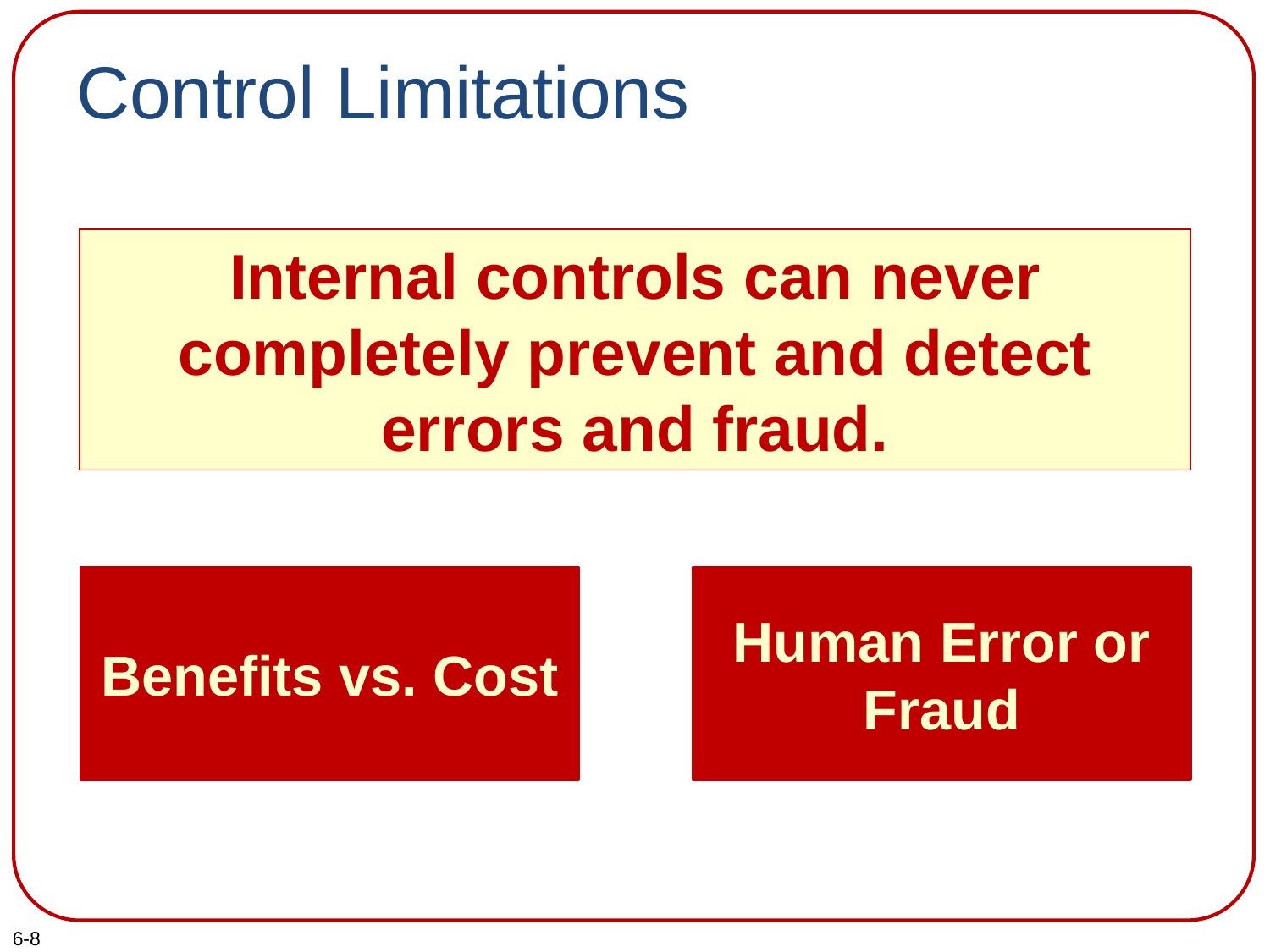

# Control Limitations
Internal controls can never completely prevent and detect errors and fraud.
Benefits vs. Cost
Human Error or Fraud